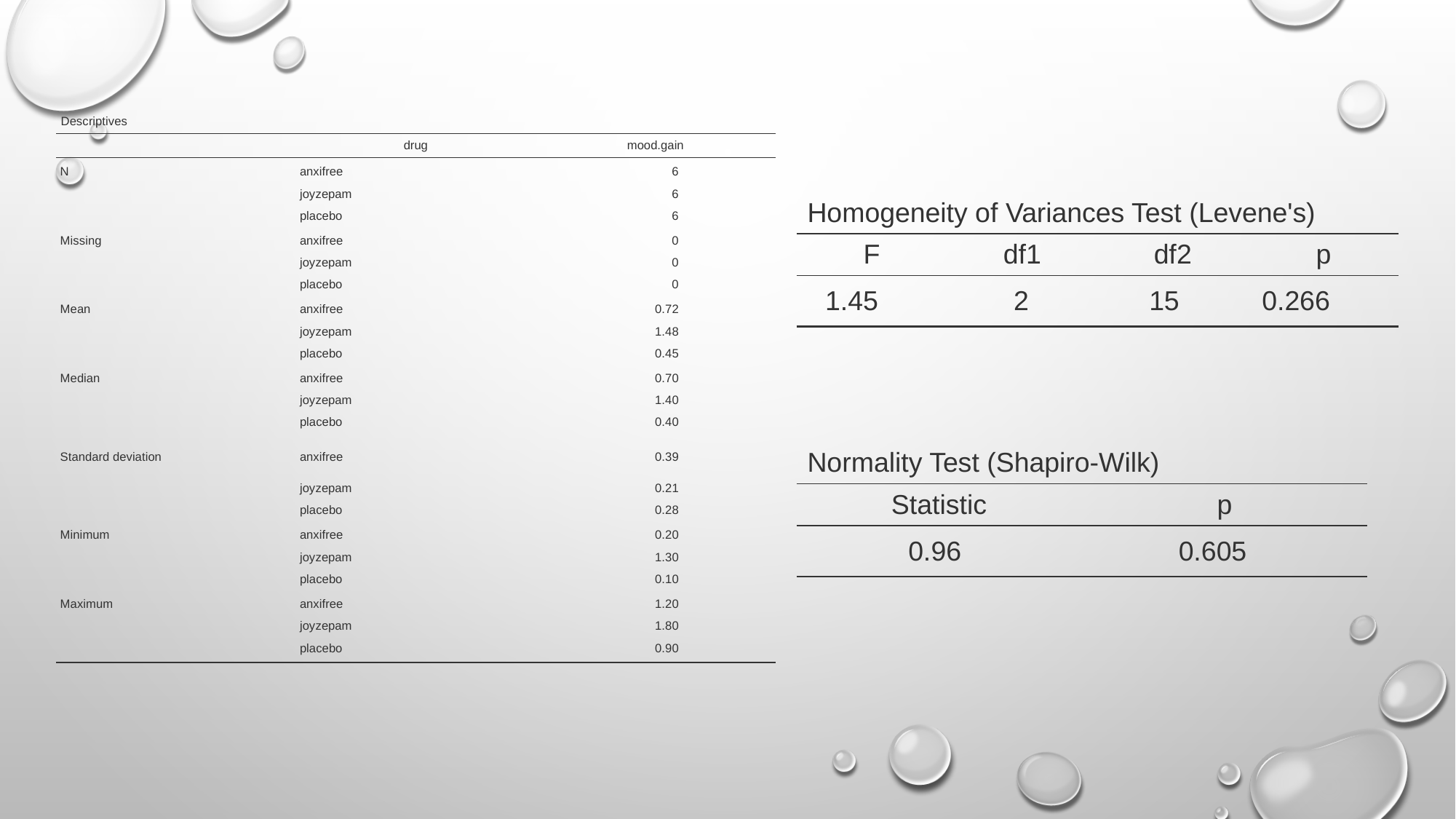

| Descriptives |  |  |  |  |  |
| --- | --- | --- | --- | --- | --- |
|  |  | drug |  | mood.gain |  |
| N |  | anxifree |  | 6 |  |
|  |  | joyzepam |  | 6 |  |
|  |  | placebo |  | 6 |  |
| Missing |  | anxifree |  | 0 |  |
|  |  | joyzepam |  | 0 |  |
|  |  | placebo |  | 0 |  |
| Mean |  | anxifree |  | 0.72 |  |
|  |  | joyzepam |  | 1.48 |  |
|  |  | placebo |  | 0.45 |  |
| Median |  | anxifree |  | 0.70 |  |
|  |  | joyzepam |  | 1.40 |  |
|  |  | placebo |  | 0.40 |  |
| Standard deviation |  | anxifree |  | 0.39 |  |
|  |  | joyzepam |  | 0.21 |  |
|  |  | placebo |  | 0.28 |  |
| Minimum |  | anxifree |  | 0.20 |  |
|  |  | joyzepam |  | 1.30 |  |
|  |  | placebo |  | 0.10 |  |
| Maximum |  | anxifree |  | 1.20 |  |
|  |  | joyzepam |  | 1.80 |  |
|  |  | placebo |  | 0.90 |  |
|  |  |  |  |  |  |
| Homogeneity of Variances Test (Levene's) |  |  |  |  |  |  |  |
| --- | --- | --- | --- | --- | --- | --- | --- |
| F |  | df1 |  | df2 |  | p |  |
| 1.45 |  | 2 |  | 15 |  | 0.266 |  |
|  |  |  |  |  |  |  |  |

| Normality Test (Shapiro-Wilk) |  |  |  |
| --- | --- | --- | --- |
| Statistic |  | p |  |
| 0.96 |  | 0.605 |  |
|  |  |  |  |